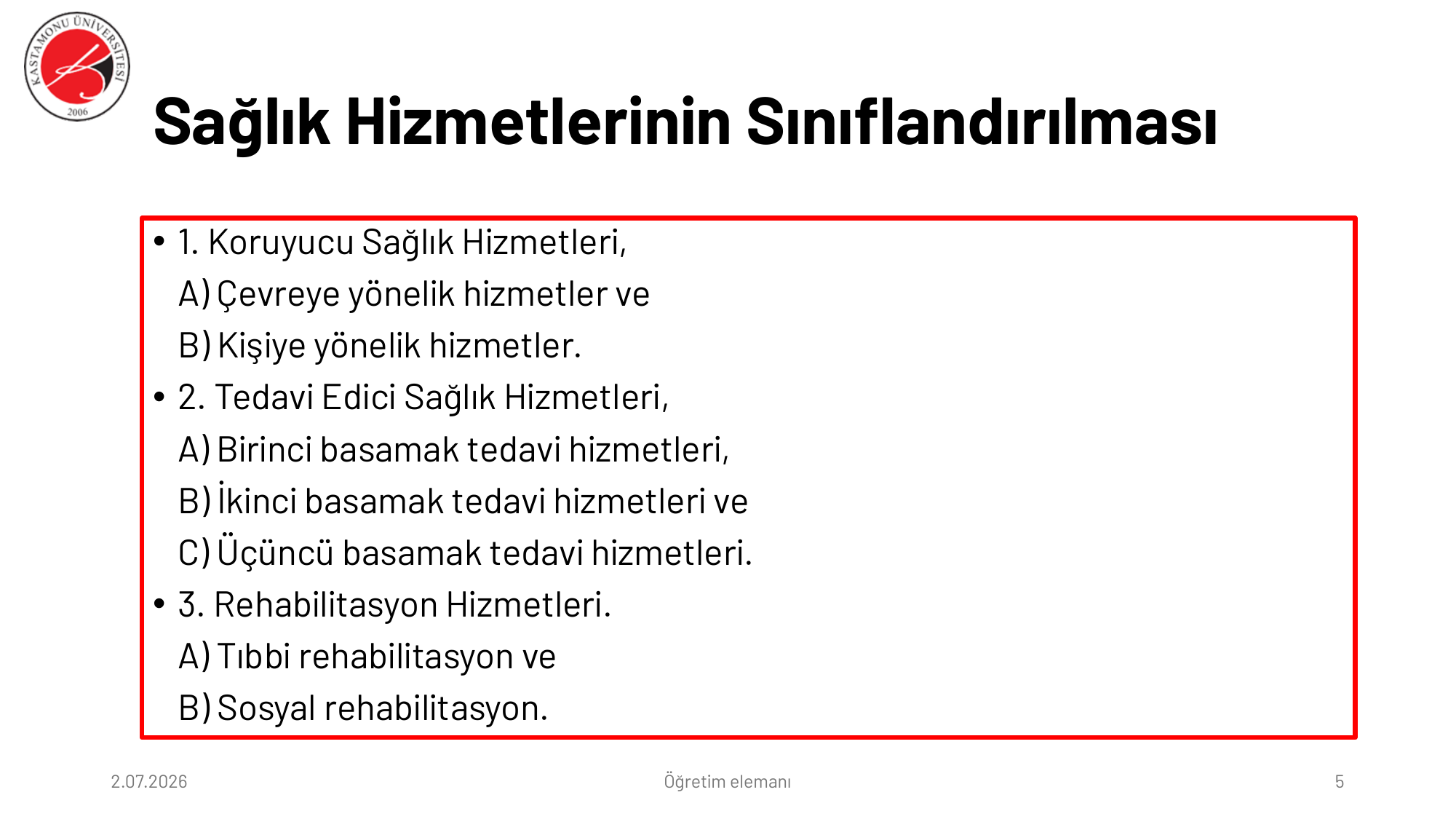

# Sağlık Hizmetlerinin Sınıflandırılması
1. Koruyucu Sağlık Hizmetleri,
		A) Çevreye yönelik hizmetler ve
		B) Kişiye yönelik hizmetler.
2. Tedavi Edici Sağlık Hizmetleri,
		A) Birinci basamak tedavi hizmetleri,
		B) İkinci basamak tedavi hizmetleri ve
		C) Üçüncü basamak tedavi hizmetleri.
3. Rehabilitasyon Hizmetleri.
		A) Tıbbi rehabilitasyon ve
		B) Sosyal rehabilitasyon.
2.07.2026
Öğretim elemanı
5